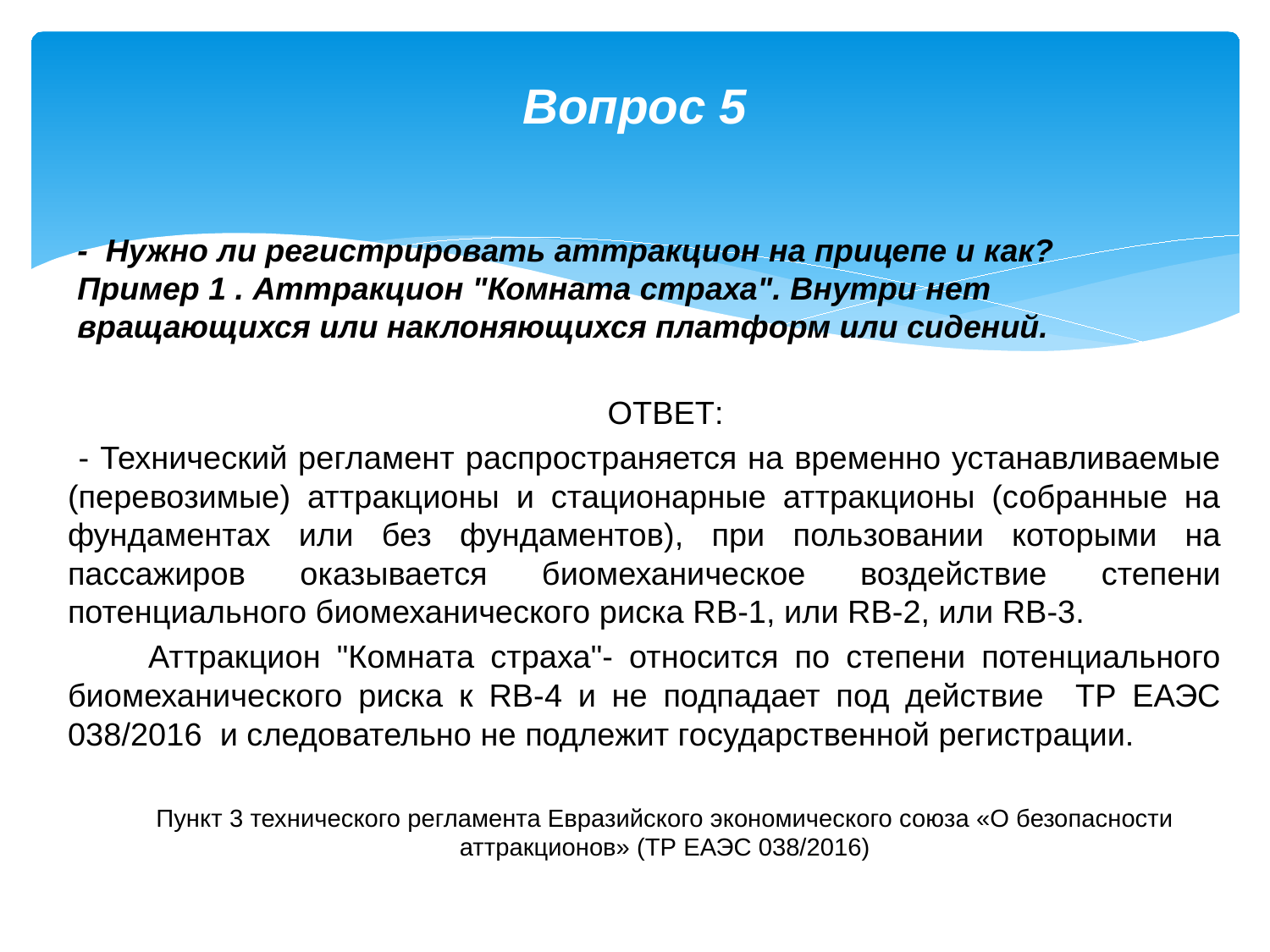

# Вопрос 5

-  Нужно ли регистрировать аттракцион на прицепе и как?
Пример 1 . Аттракцион "Комната страха". Внутри нет вращающихся или наклоняющихся платформ или сидений.
     ОТВЕТ:
 - Технический регламент распространяется на временно устанавливаемые (перевозимые) аттракционы и стационарные аттракционы (собранные на фундаментах или без фундаментов), при пользовании которыми на пассажиров оказывается биомеханическое воздействие степени потенциального биомеханического риска RB-1, или RB-2, или RB-3.
     Аттракцион "Комната страха"- относится по степени потенциального биомеханического риска к RB-4 и не подпадает под действие  ТР ЕАЭС 038/2016  и следовательно не подлежит государственной регистрации.
Пункт 3 технического регламента Евразийского экономического союза «О безопасности аттракционов» (ТР ЕАЭС 038/2016)